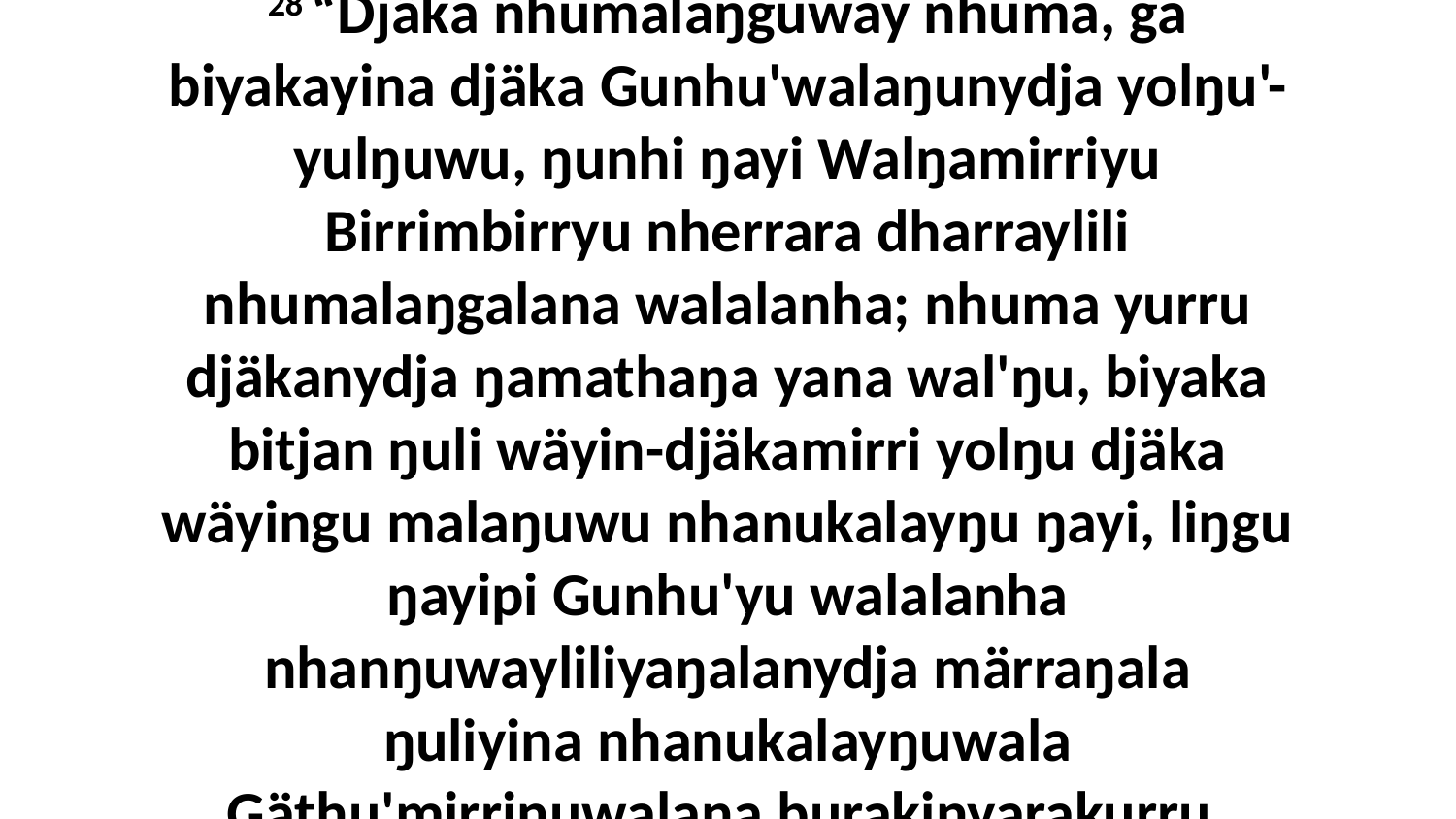

28 “Djäka nhumalaŋguway nhuma, ga biyakayina djäka Gunhu'walaŋunydja yolŋu'-yulŋuwu, ŋunhi ŋayi Walŋamirriyu Birrimbirryu nherrara dharraylili nhumalaŋgalana walalanha; nhuma yurru djäkanydja ŋamathaŋa yana wal'ŋu, biyaka bitjan ŋuli wäyin-djäkamirri yolŋu djäka wäyingu malaŋuwu nhanukalayŋu ŋayi, liŋgu ŋayipi Gunhu'yu walalanha nhanŋuwayliliyaŋalanydja märraŋala ŋuliyina nhanukalayŋuwala Gäthu'mirriŋuwalana burakinyarakurru.